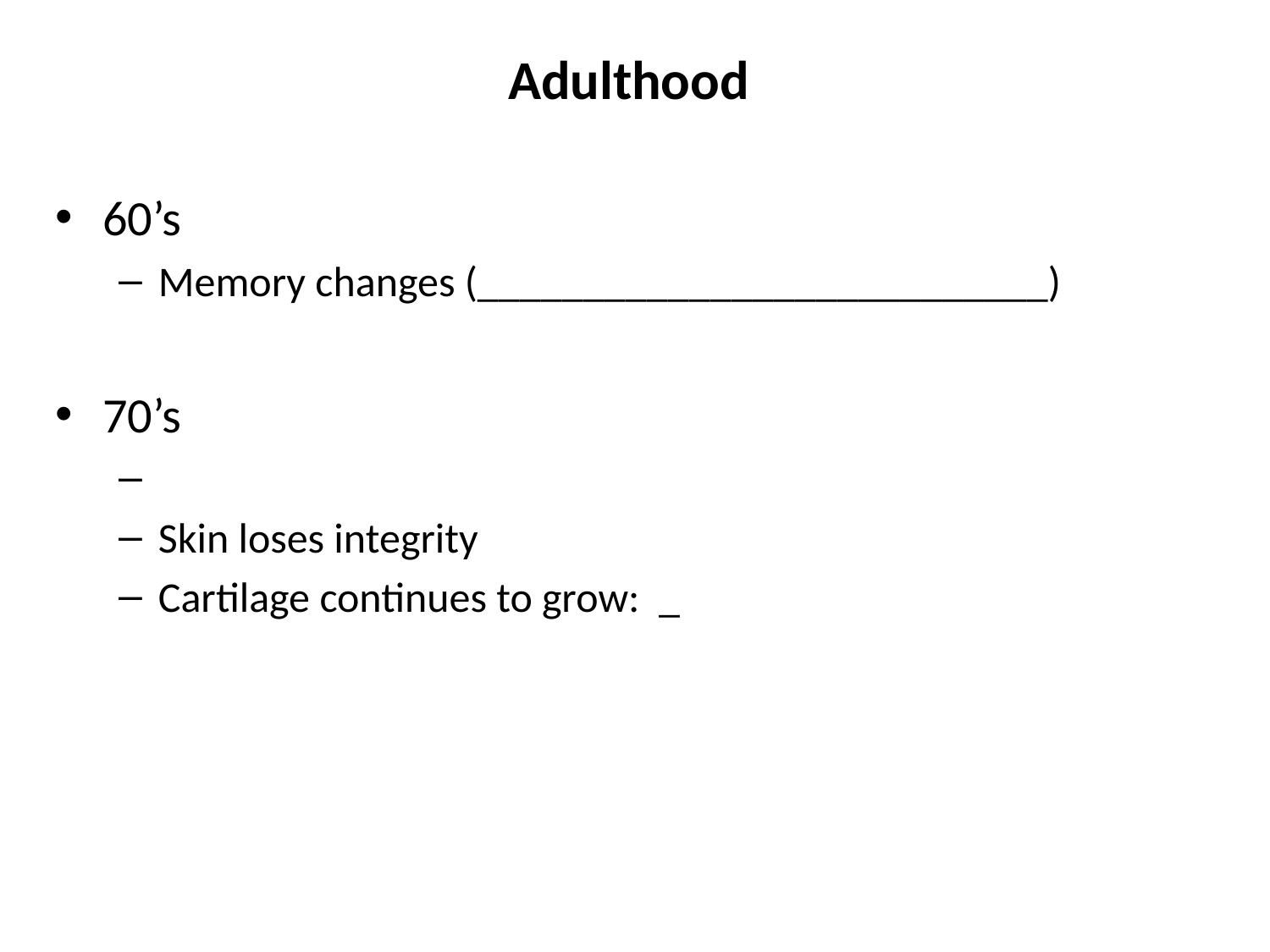

# Adulthood
60’s
Memory changes (___________________________)

70’s

Skin loses integrity
Cartilage continues to grow:  _